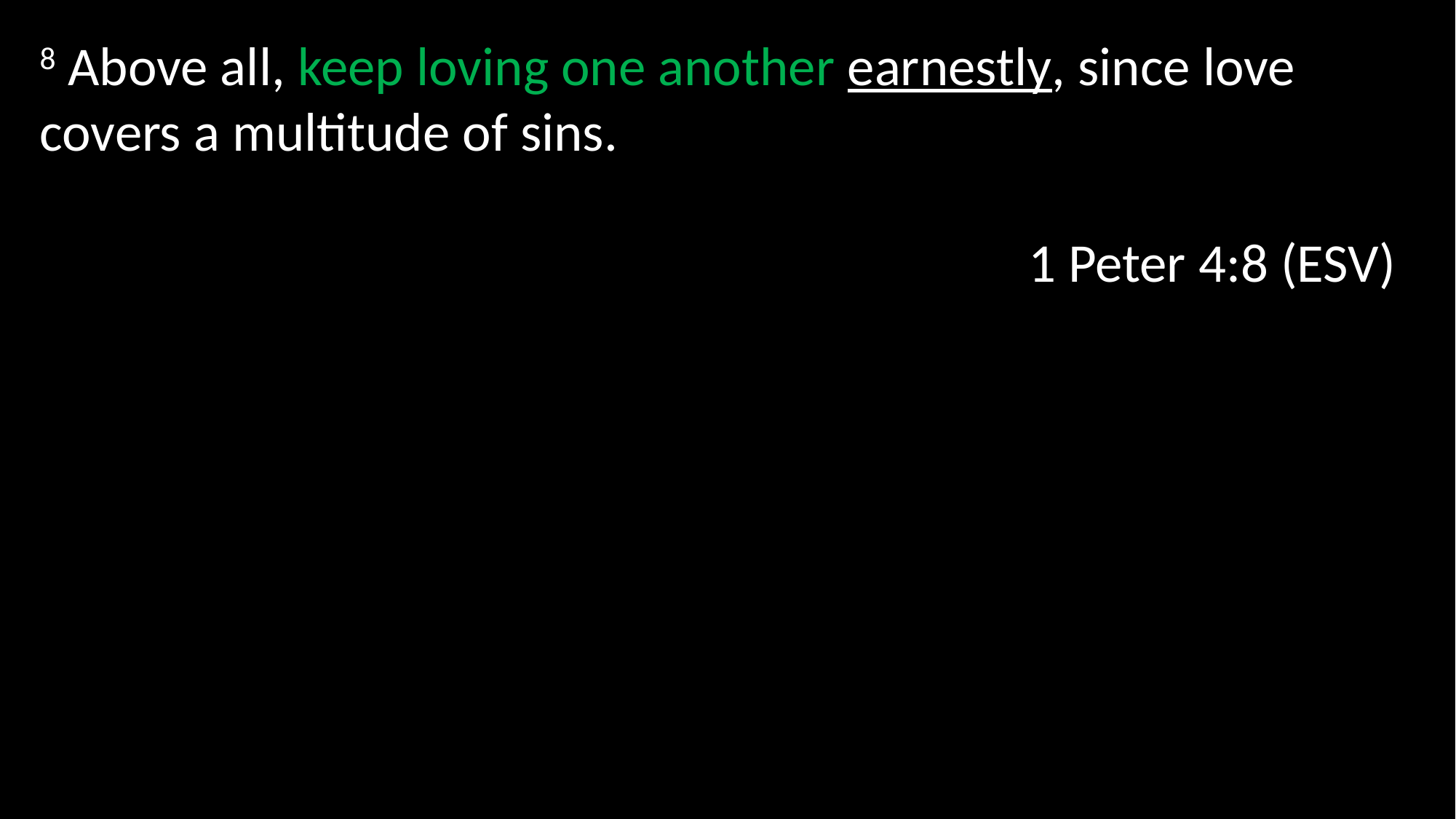

8 Above all, keep loving one another earnestly, since love covers a multitude of sins.

1 Peter 4:8 (ESV)